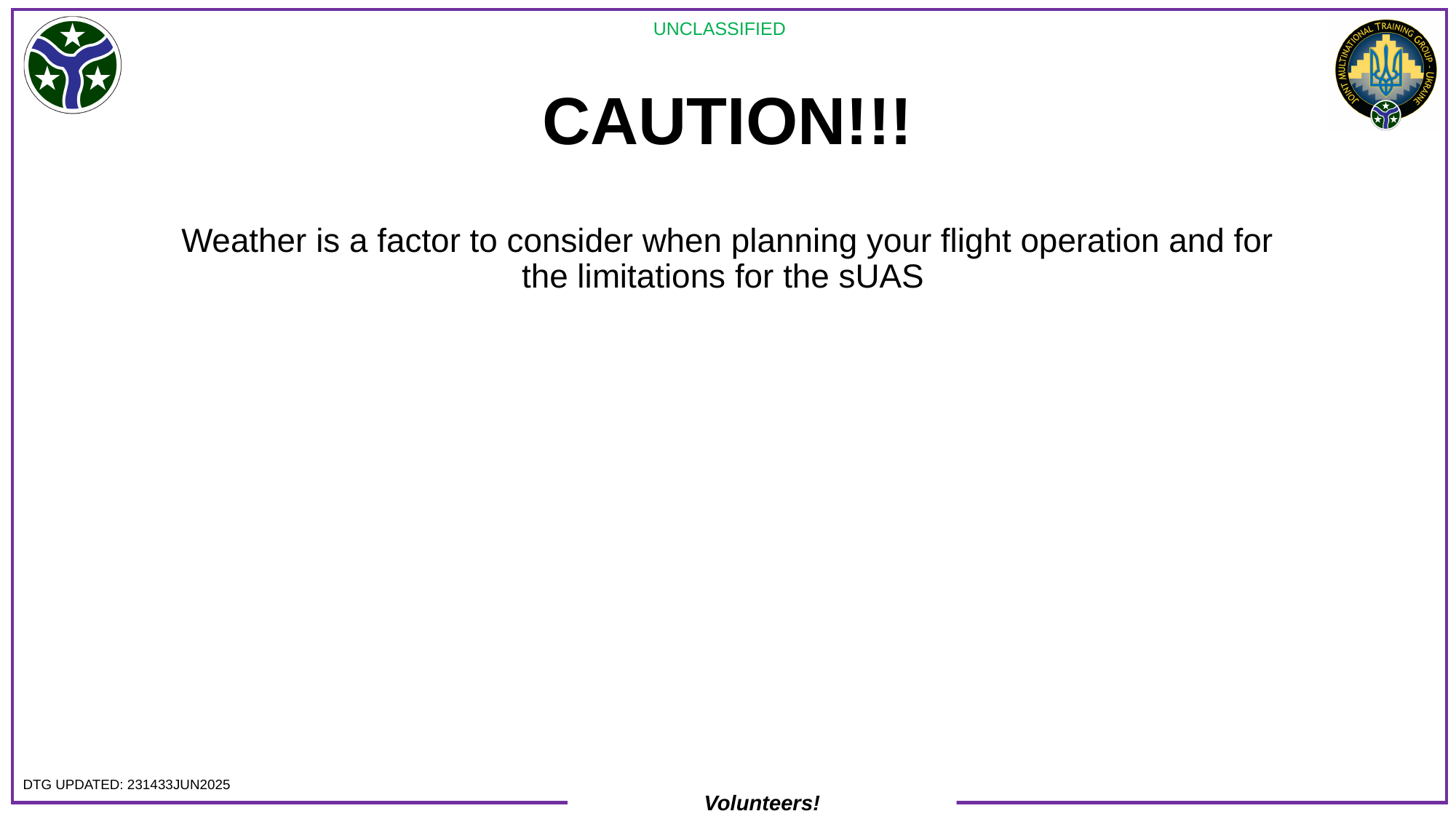

# CAUTION!!!
Weather is a factor to consider when planning your flight operation and for the limitations for the sUAS